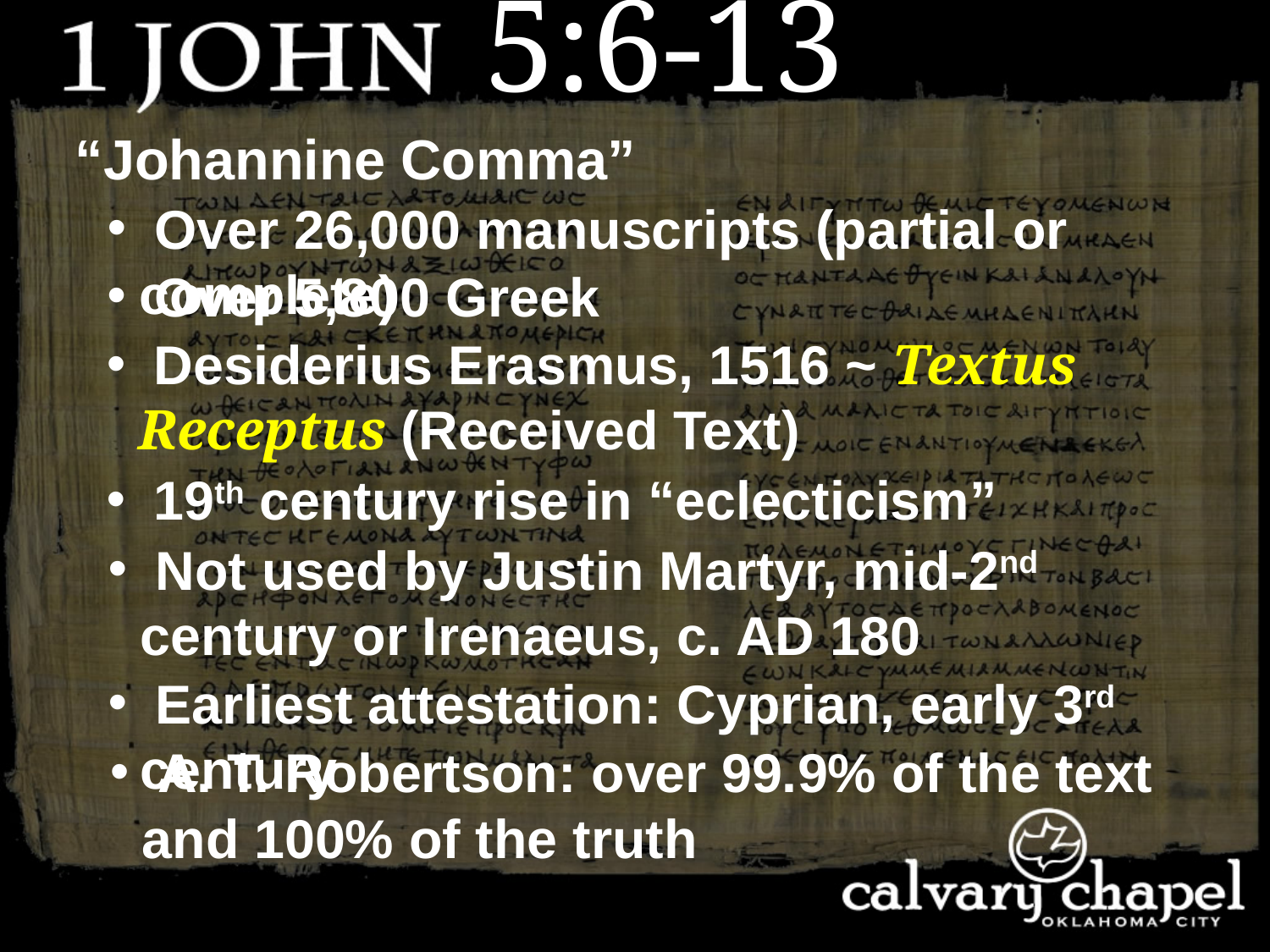

5:6-13
“Johannine Comma”
 Over 26,000 manuscripts (partial or complete)
 Over 5,800 Greek
 Desiderius Erasmus, 1516 ~ Textus Receptus (Received Text)
 19th century rise in “eclecticism”
 Not used by Justin Martyr, mid-2nd century or Irenaeus, c. AD 180
 Earliest attestation: Cyprian, early 3rd century
 A. T. Robertson: over 99.9% of the text and 100% of the truth